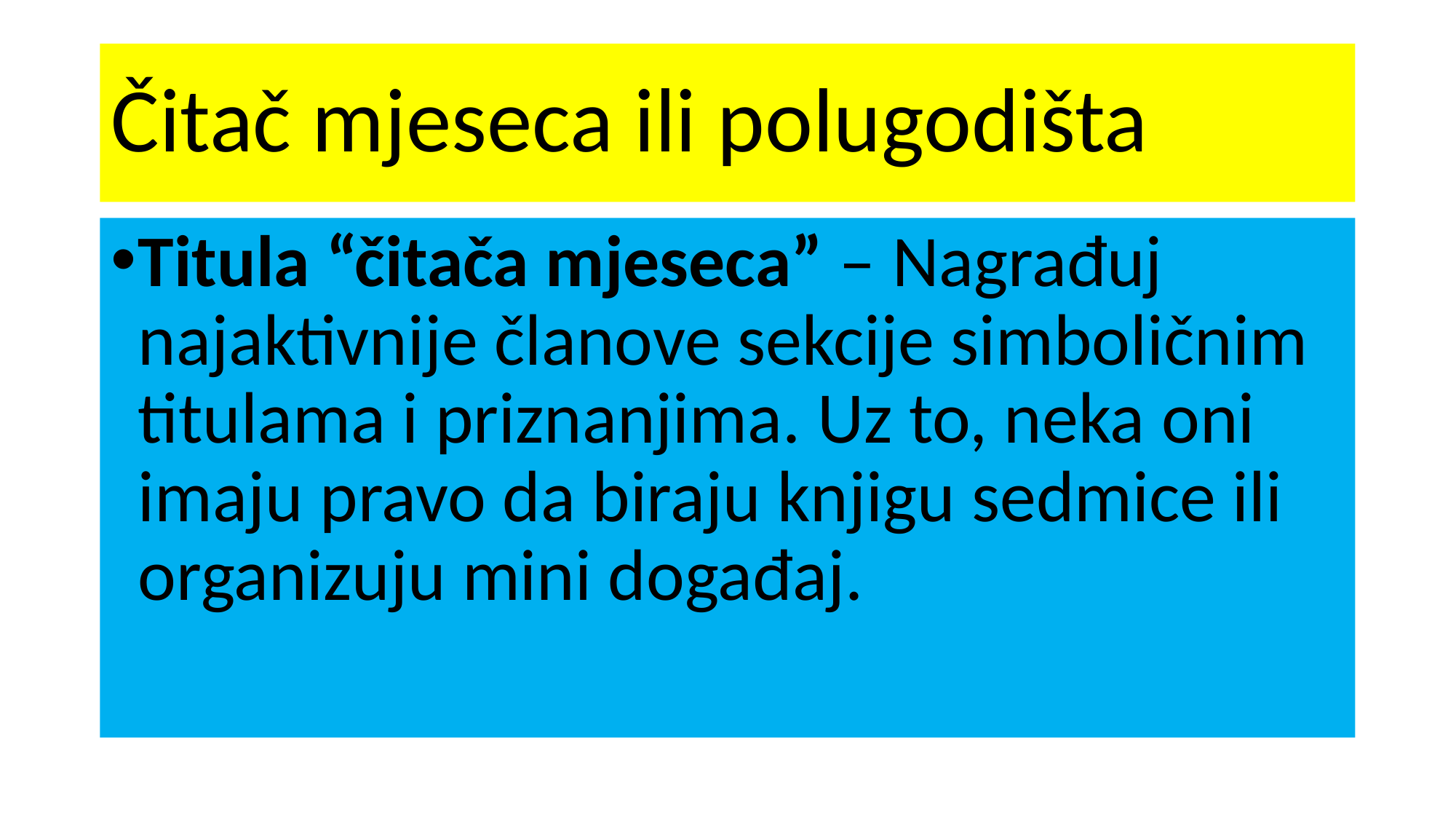

# Čitač mjeseca ili polugodišta
Titula “čitača mjeseca” – Nagrađuj najaktivnije članove sekcije simboličnim titulama i priznanjima. Uz to, neka oni imaju pravo da biraju knjigu sedmice ili organizuju mini događaj.